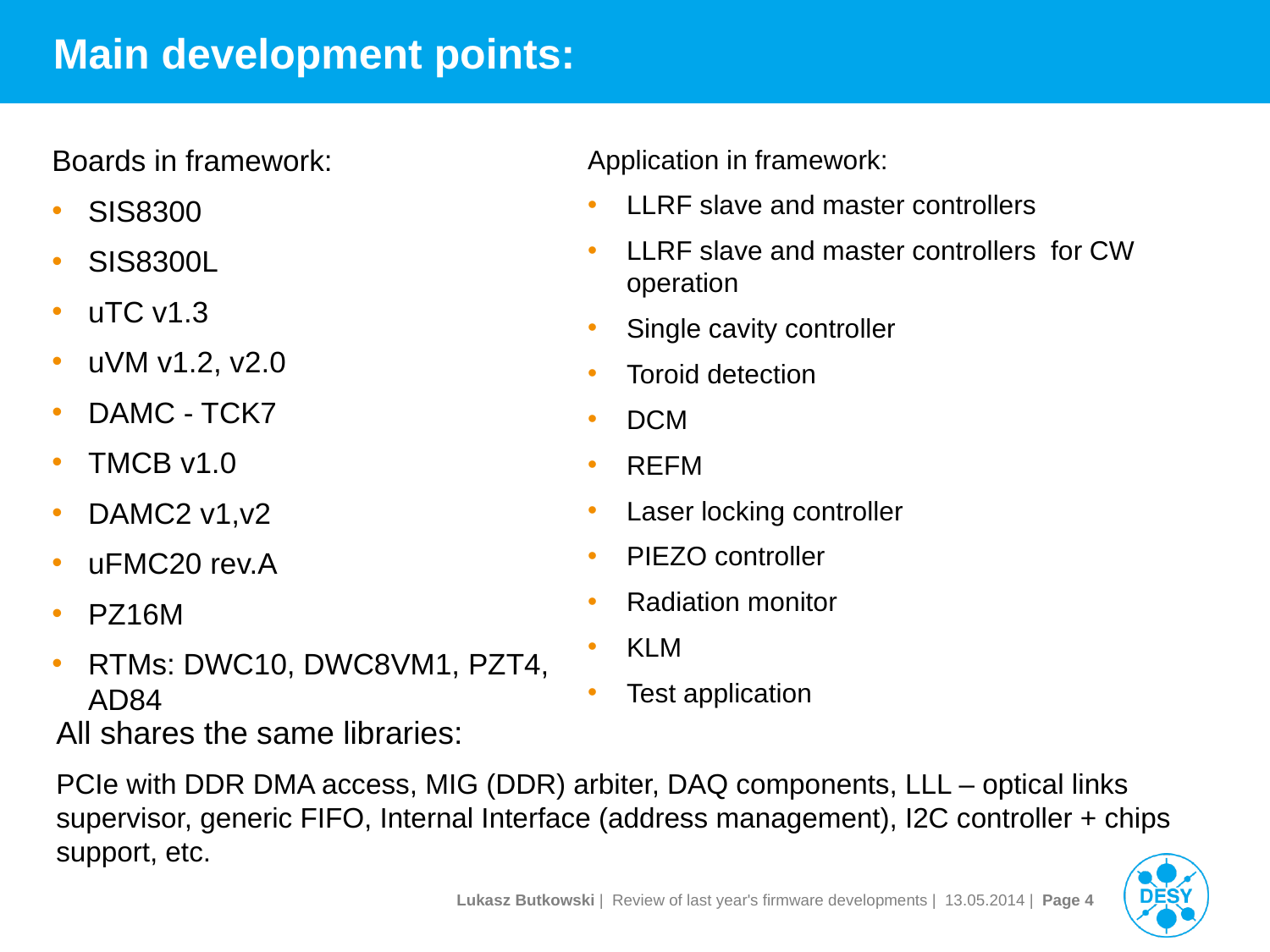

# Main development points:
Boards in framework:
SIS8300
SIS8300L
uTC v1.3
uVM v1.2, v2.0
DAMC - TCK7
TMCB v1.0
DAMC2 v1,v2
uFMC20 rev.A
PZ16M
RTMs: DWC10, DWC8VM1, PZT4, AD84

Application in framework:
LLRF slave and master controllers
LLRF slave and master controllers  for CW operation
Single cavity controller
Toroid detection
DCM
REFM
Laser locking controller
PIEZO controller
Radiation monitor
KLM
Test application
All shares the same libraries:
PCIe with DDR DMA access, MIG (DDR) arbiter, DAQ components, LLL – optical links supervisor, generic FIFO, Internal Interface (address management), I2C controller + chips support, etc.